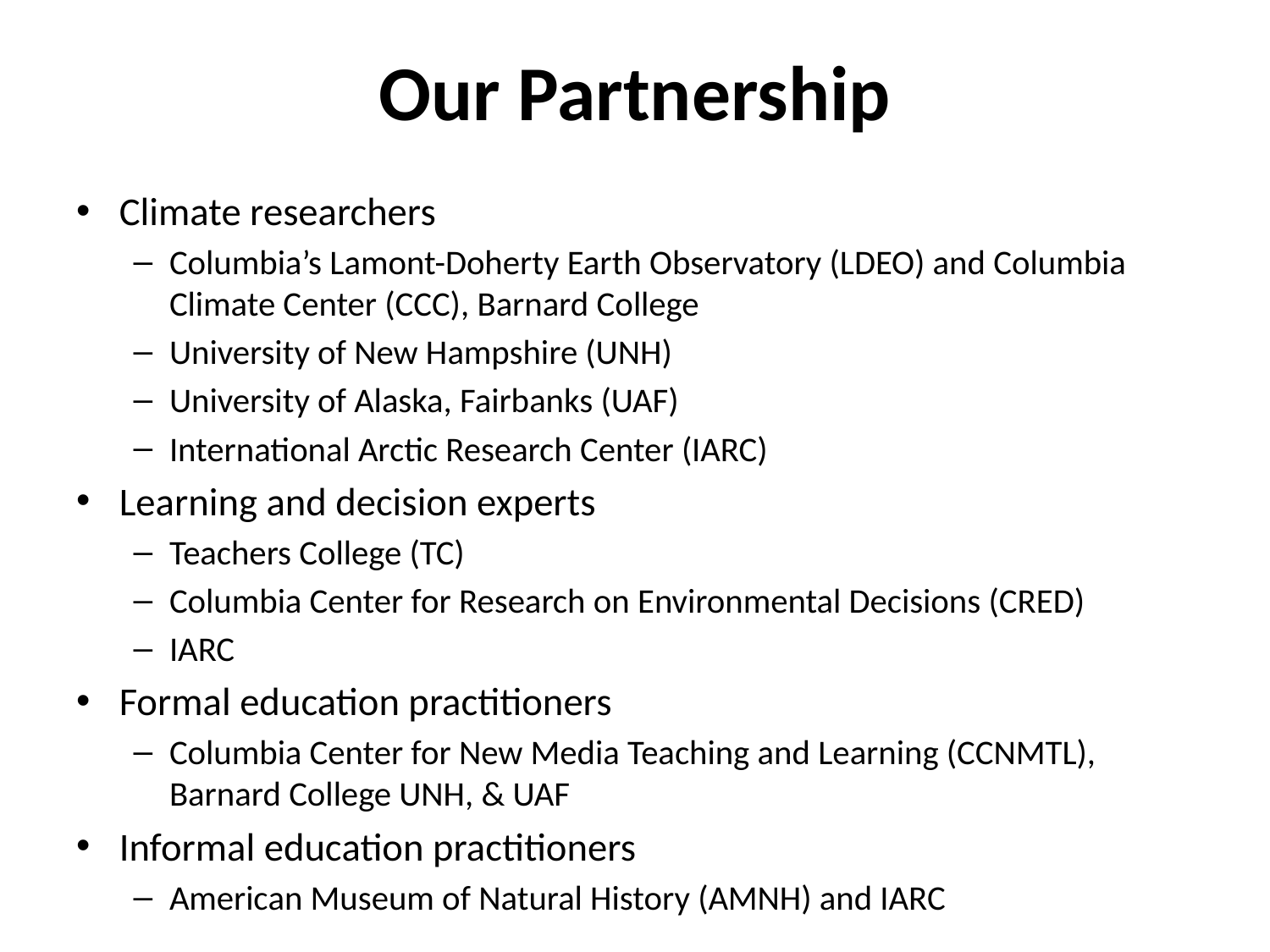

# Our Partnership
Climate researchers
Columbia’s Lamont-Doherty Earth Observatory (LDEO) and Columbia Climate Center (CCC), Barnard College
University of New Hampshire (UNH)
University of Alaska, Fairbanks (UAF)
International Arctic Research Center (IARC)
Learning and decision experts
Teachers College (TC)
Columbia Center for Research on Environmental Decisions (CRED)
IARC
Formal education practitioners
Columbia Center for New Media Teaching and Learning (CCNMTL), Barnard College UNH, & UAF
Informal education practitioners
American Museum of Natural History (AMNH) and IARC